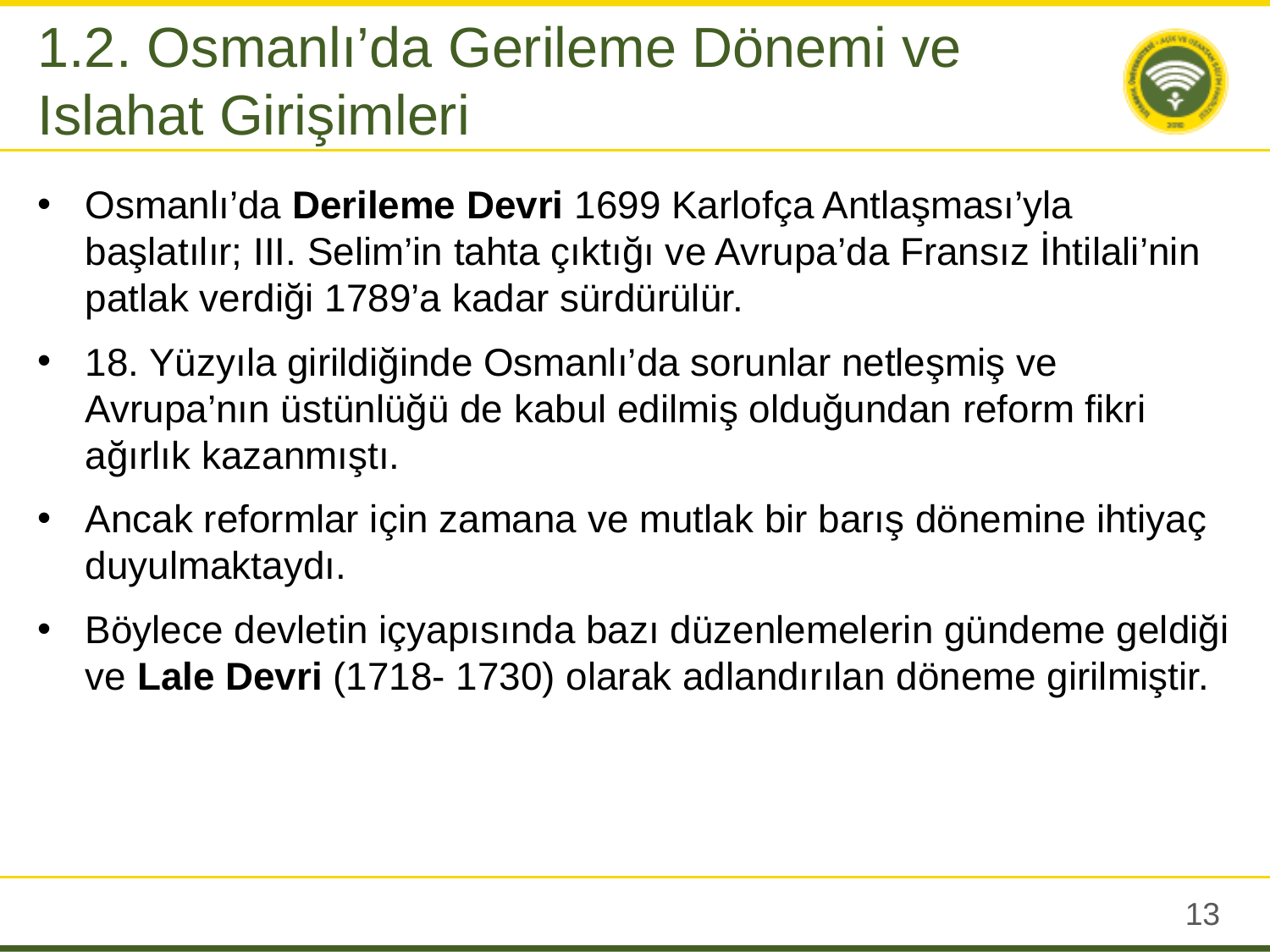

1.2. Osmanlı’da Gerileme Dönemi ve Islahat Girişimleri
Osmanlı’da Derileme Devri 1699 Karlofça Antlaşması’yla başlatılır; III. Selim’in tahta çıktığı ve Avrupa’da Fransız İhtilali’nin patlak verdiği 1789’a kadar sürdürülür.
18. Yüzyıla girildiğinde Osmanlı’da sorunlar netleşmiş ve Avrupa’nın üstünlüğü de kabul edilmiş olduğundan reform fikri ağırlık kazanmıştı.
Ancak reformlar için zamana ve mutlak bir barış dönemine ihtiyaç duyulmaktaydı.
Böylece devletin içyapısında bazı düzenlemelerin gündeme geldiği ve Lale Devri (1718- 1730) olarak adlandırılan döneme girilmiştir.
13